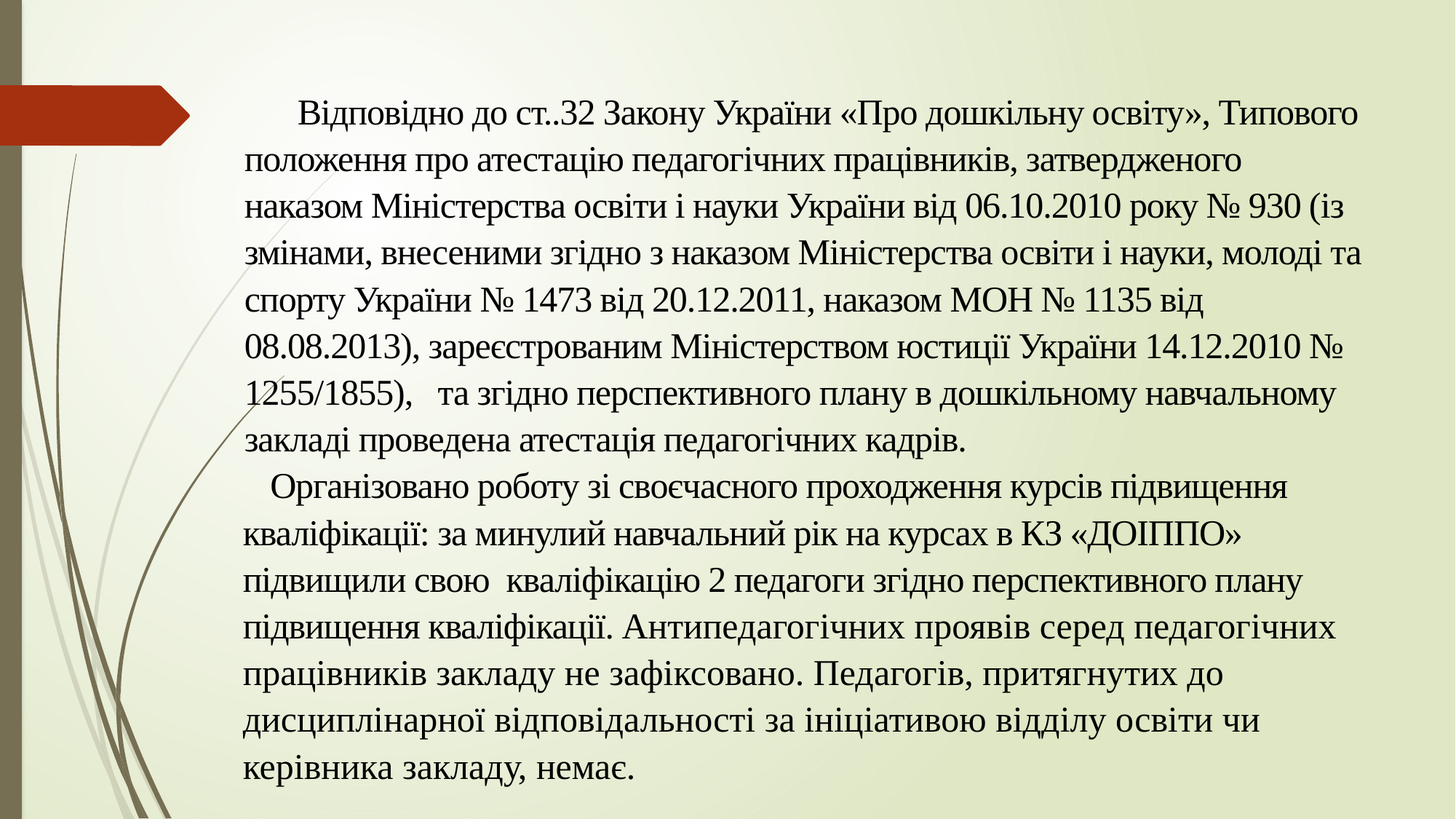

Відповідно до ст..32 Закону України «Про дошкільну освіту», Типового положення про атестацію педагогічних працівників, затвердженого  наказом Міністерства освіти і науки України від 06.10.2010 року № 930 (із змінами, внесеними згідно з наказом Міністерства освіти і науки, молоді та спорту України № 1473 від 20.12.2011, наказом МОН № 1135 від 08.08.2013), зареєстрованим Міністерством юстиції України 14.12.2010 № 1255/1855),   та згідно перспективного плану в дошкільному навчальному закладі проведена атестація педагогічних кадрів.
Організовано роботу зі своєчасного проходження курсів підвищення кваліфікації: за минулий навчальний рік на курсах в КЗ «ДОІППО» підвищили свою  кваліфікацію 2 педагоги згідно перспективного плану підвищення кваліфікації. Антипедагогічних проявів серед педагогічних працівників закладу не зафіксовано. Педагогів, притягнутих до дисциплінарної відповідальності за ініціативою відділу освіти чи керівника закладу, немає.